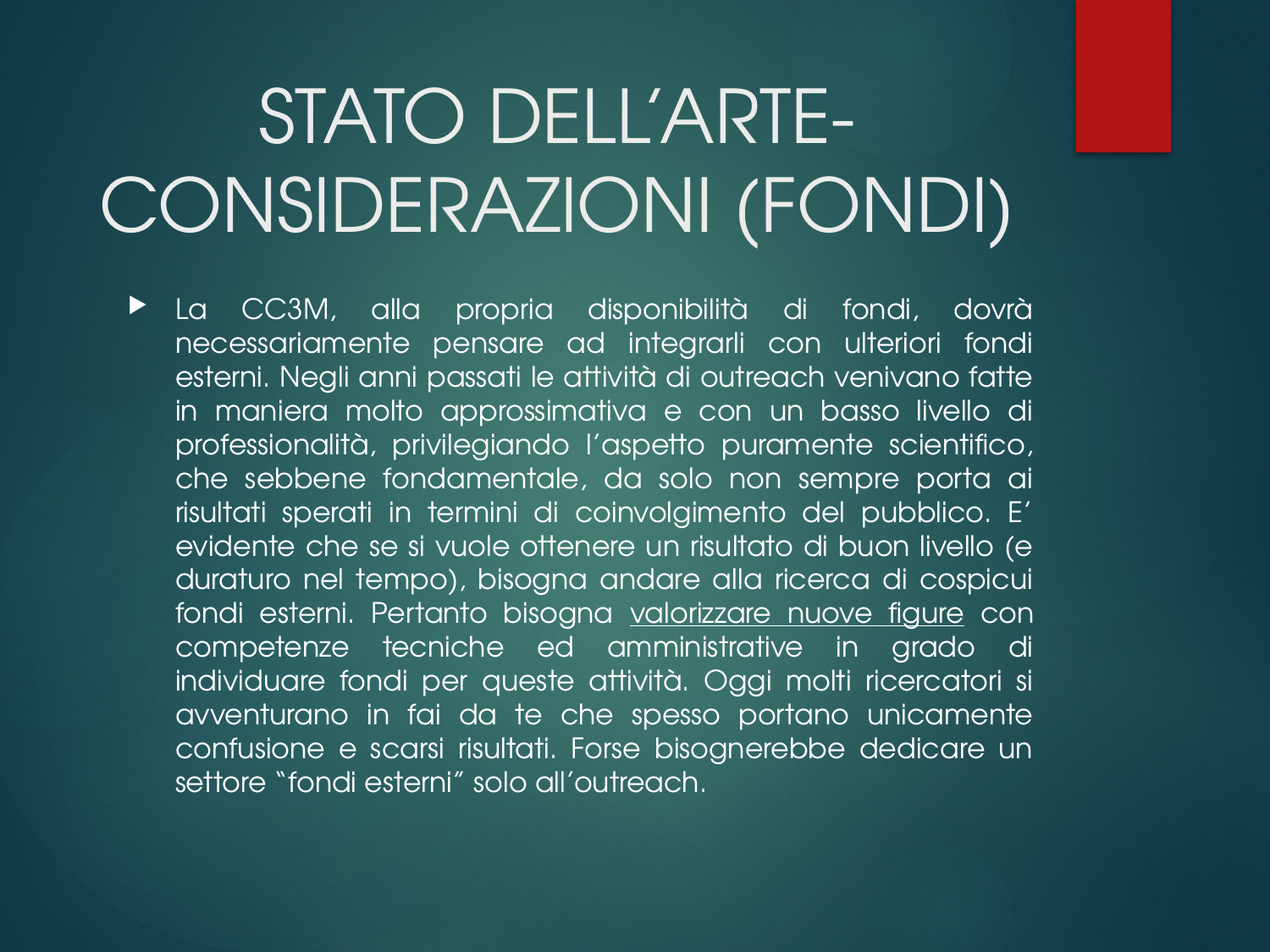

# STATO DELL’ARTE-CONSIDERAZIONI (FONDI)
La CC3M, alla propria disponibilità di fondi, dovrà necessariamente pensare ad integrarli con ulteriori fondi esterni. Negli anni passati le attività di outreach venivano fatte in maniera molto approssimativa e con un basso livello di professionalità, privilegiando l’aspetto puramente scientifico, che sebbene fondamentale, da solo non sempre porta ai risultati sperati in termini di coinvolgimento del pubblico. E’ evidente che se si vuole ottenere un risultato di buon livello (e duraturo nel tempo), bisogna andare alla ricerca di cospicui fondi esterni. Pertanto bisogna valorizzare nuove figure con competenze tecniche ed amministrative in grado di individuare fondi per queste attività. Oggi molti ricercatori si avventurano in fai da te che spesso portano unicamente confusione e scarsi risultati. Forse bisognerebbe dedicare un settore “fondi esterni” solo all’outreach.